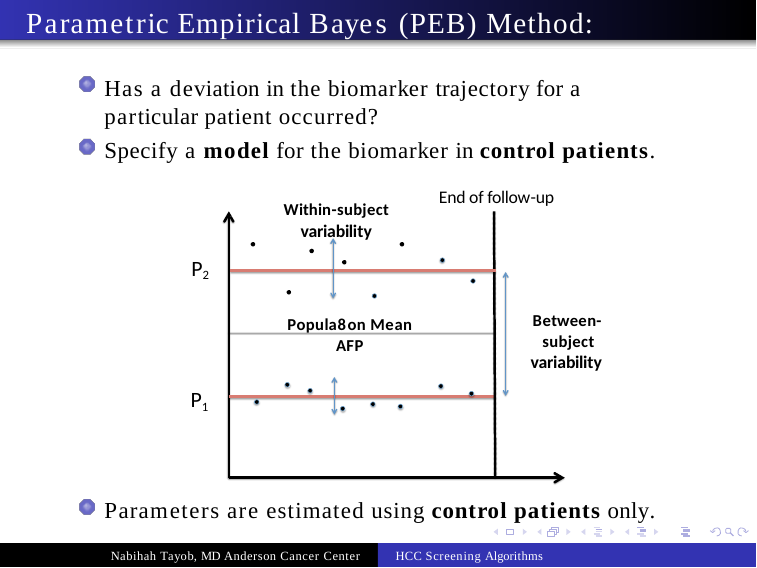

# Parametric Empirical Bayes (PEB) Method:
Has a deviation in the biomarker trajectory for a particular patient occurred?
Specify a model for the biomarker in control patients.

End of follow-up
Within-subject

variability
P2

Between- subject variability
Popula8on Mean AFP

P1

Parameters are estimated using control patients only.

Nabihah Tayob, MD Anderson Cancer Center
HCC Screening Algorithms